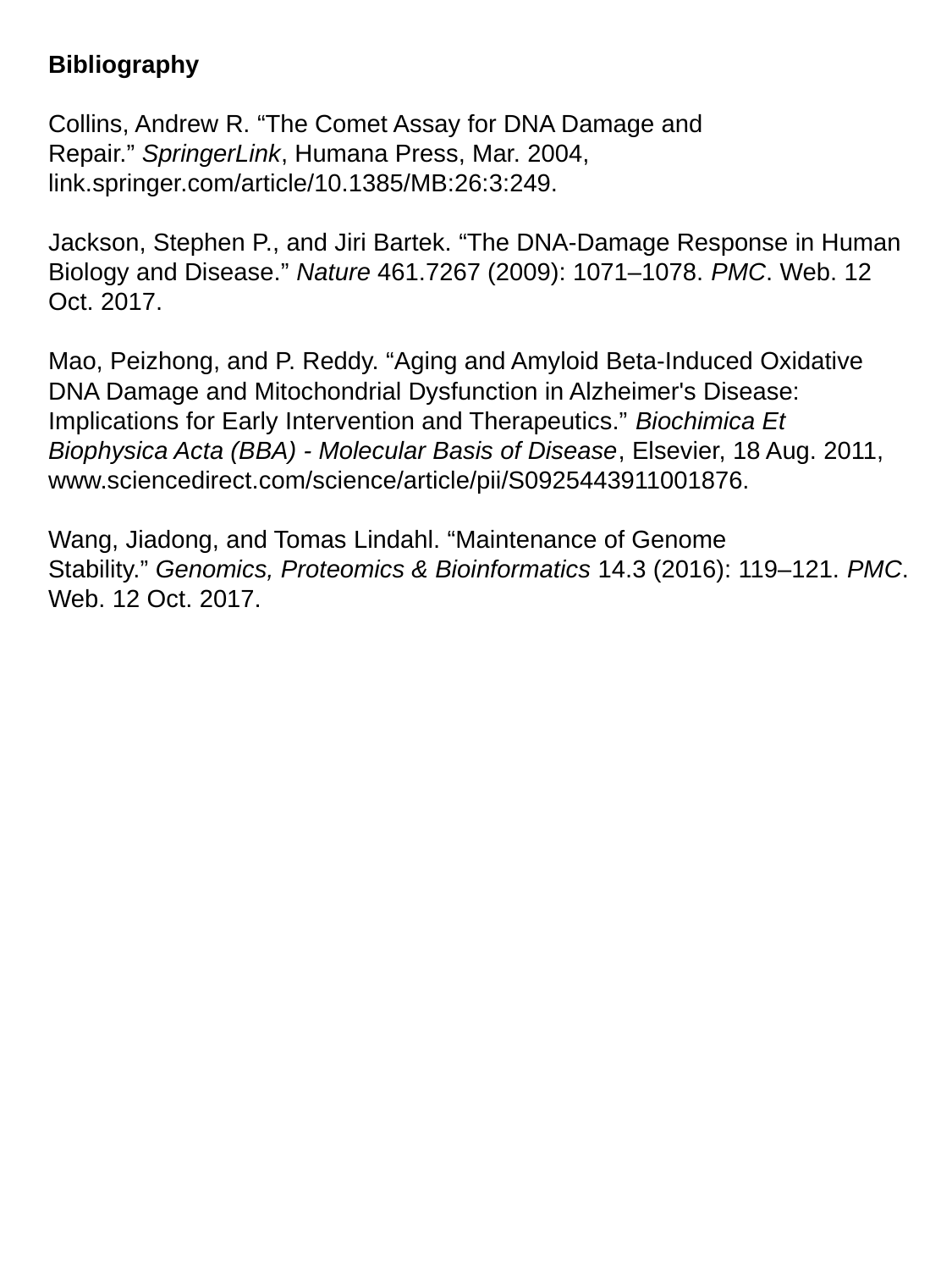

Bibliography

Collins, Andrew R. “The Comet Assay for DNA Damage and Repair.” SpringerLink, Humana Press, Mar. 2004, link.springer.com/article/10.1385/MB:26:3:249.

Jackson, Stephen P., and Jiri Bartek. “The DNA-Damage Response in Human Biology and Disease.” Nature 461.7267 (2009): 1071–1078. PMC. Web. 12 Oct. 2017.

Mao, Peizhong, and P. Reddy. “Aging and Amyloid Beta-Induced Oxidative DNA Damage and Mitochondrial Dysfunction in Alzheimer's Disease: Implications for Early Intervention and Therapeutics.” Biochimica Et Biophysica Acta (BBA) - Molecular Basis of Disease, Elsevier, 18 Aug. 2011, www.sciencedirect.com/science/article/pii/S0925443911001876.

Wang, Jiadong, and Tomas Lindahl. “Maintenance of Genome Stability.” Genomics, Proteomics & Bioinformatics 14.3 (2016): 119–121. PMC. Web. 12 Oct. 2017.